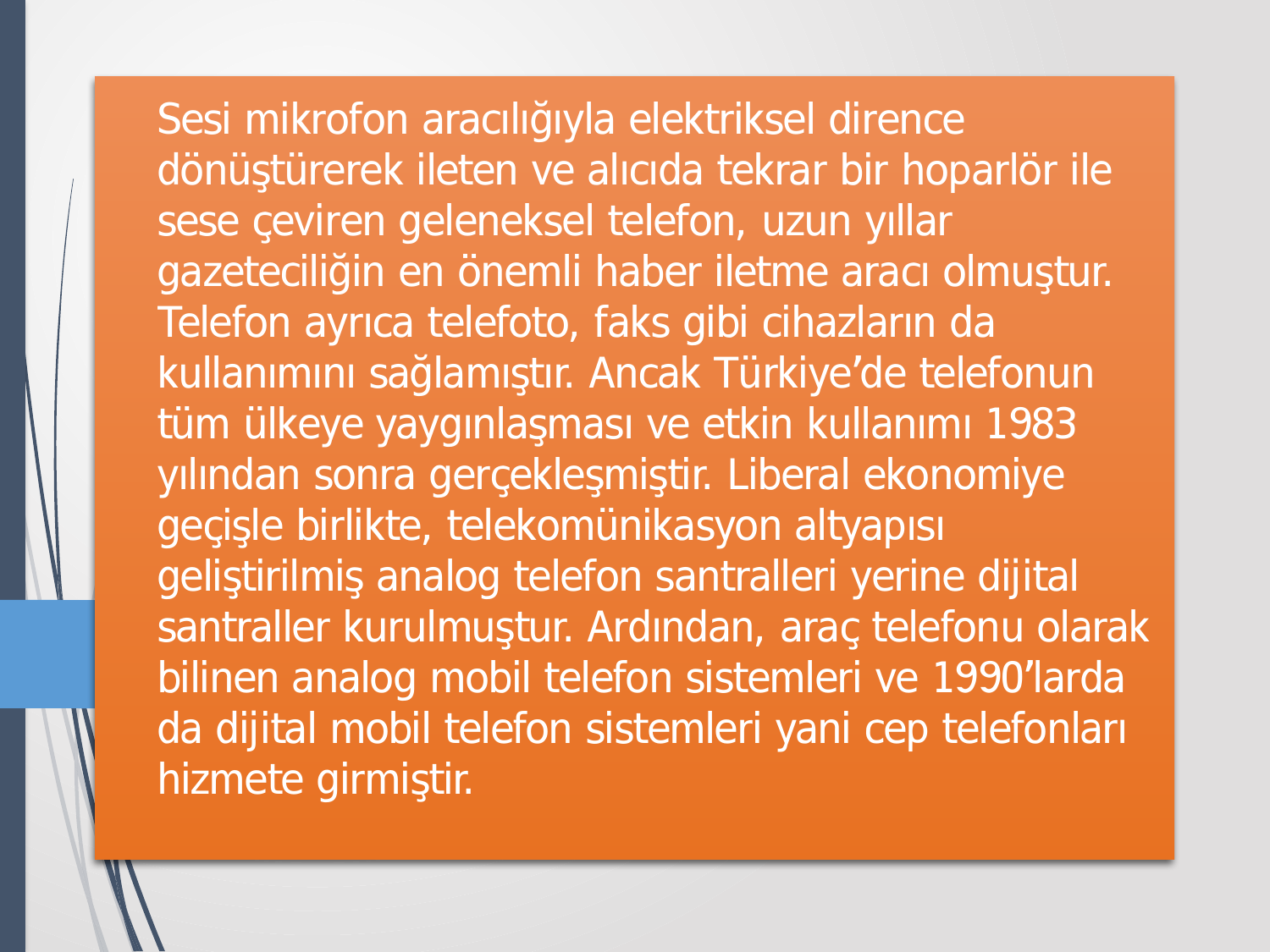

# Sesi mikrofon aracılığıyla elektriksel dirence dönüştürerek ileten ve alıcıda tekrar bir hoparlör ile sese çeviren geleneksel telefon, uzun yıllar gazeteciliğin en önemli haber iletme aracı olmuştur. Telefon ayrıca telefoto, faks gibi cihazların da kullanımını sağlamıştır. Ancak Türkiye’de telefonun tüm ülkeye yaygınlaşması ve etkin kullanımı 1983 yılından sonra gerçekleşmiştir. Liberal ekonomiye geçişle birlikte, telekomünikasyon altyapısı geliştirilmiş analog telefon santralleri yerine dijital santraller kurulmuştur. Ardından, araç telefonu olarak bilinen analog mobil telefon sistemleri ve 1990’larda da dijital mobil telefon sistemleri yani cep telefonları hizmete girmiştir.